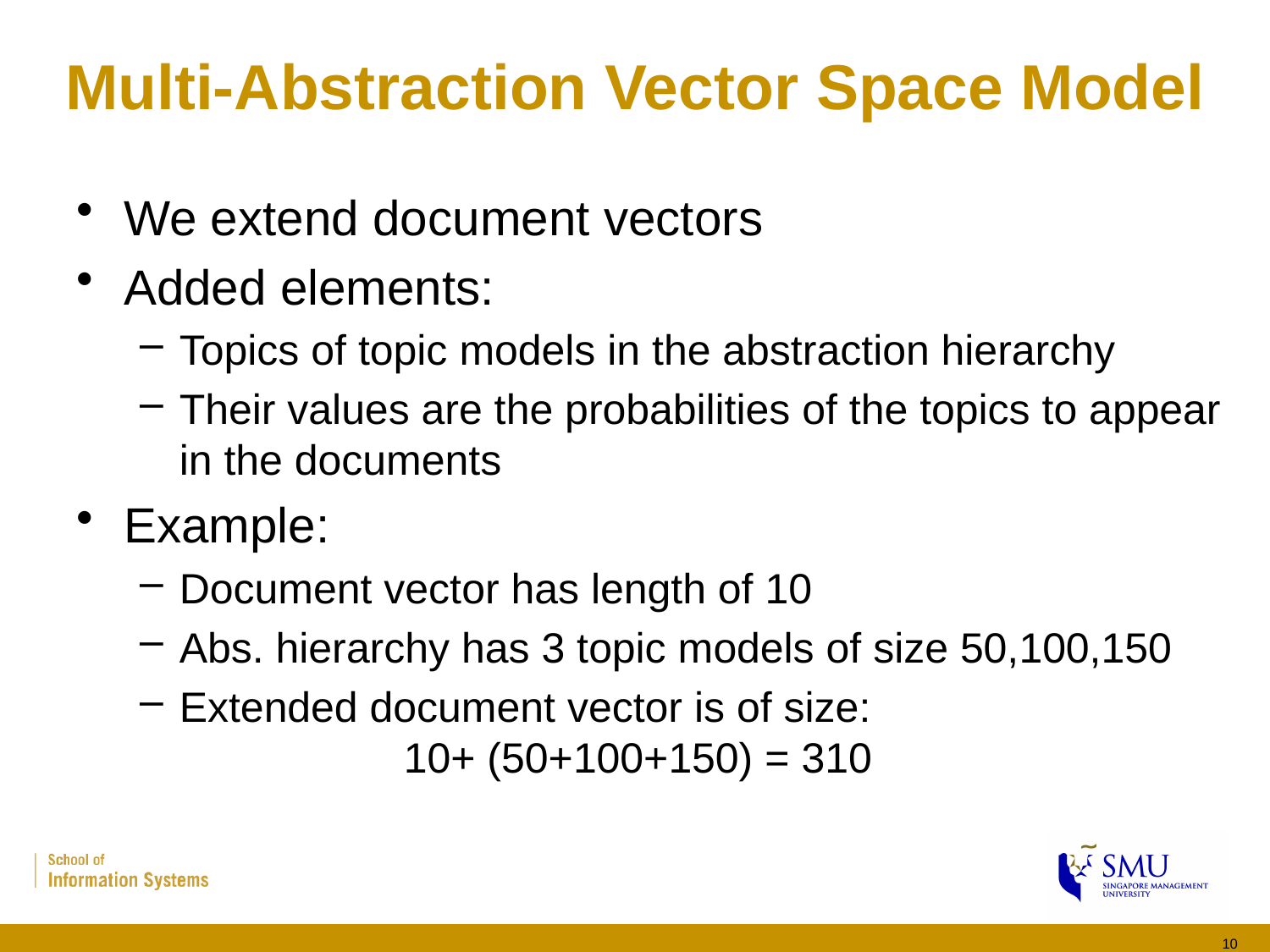

# Multi-Abstraction Vector Space Model
We extend document vectors
Added elements:
Topics of topic models in the abstraction hierarchy
Their values are the probabilities of the topics to appear in the documents
Example:
Document vector has length of 10
Abs. hierarchy has 3 topic models of size 50,100,150
Extended document vector is of size:
                   10+ (50+100+150) = 310
10